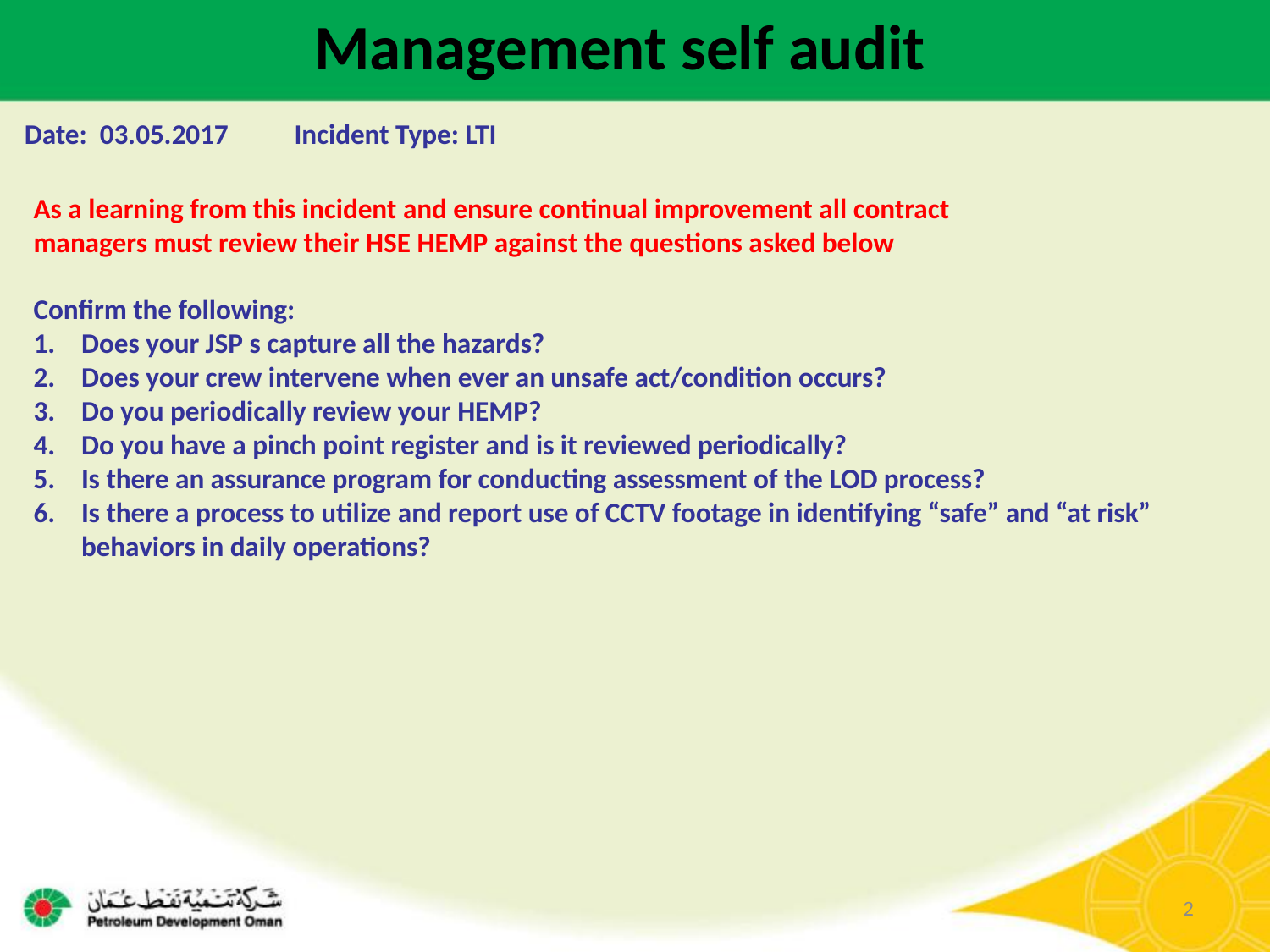

Management self audit

Date:  03.05.2017	Incident Type: LTI

As a learning from this incident and ensure continual improvement all contract
managers must review their HSE HEMP against the questions asked below

Confirm the following:
Does your JSP s capture all the hazards?
Does your crew intervene when ever an unsafe act/condition occurs?
Do you periodically review your HEMP?
Do you have a pinch point register and is it reviewed periodically?
Is there an assurance program for conducting assessment of the LOD process?
Is there a process to utilize and report use of CCTV footage in identifying “safe” and “at risk” behaviors in daily operations?

2